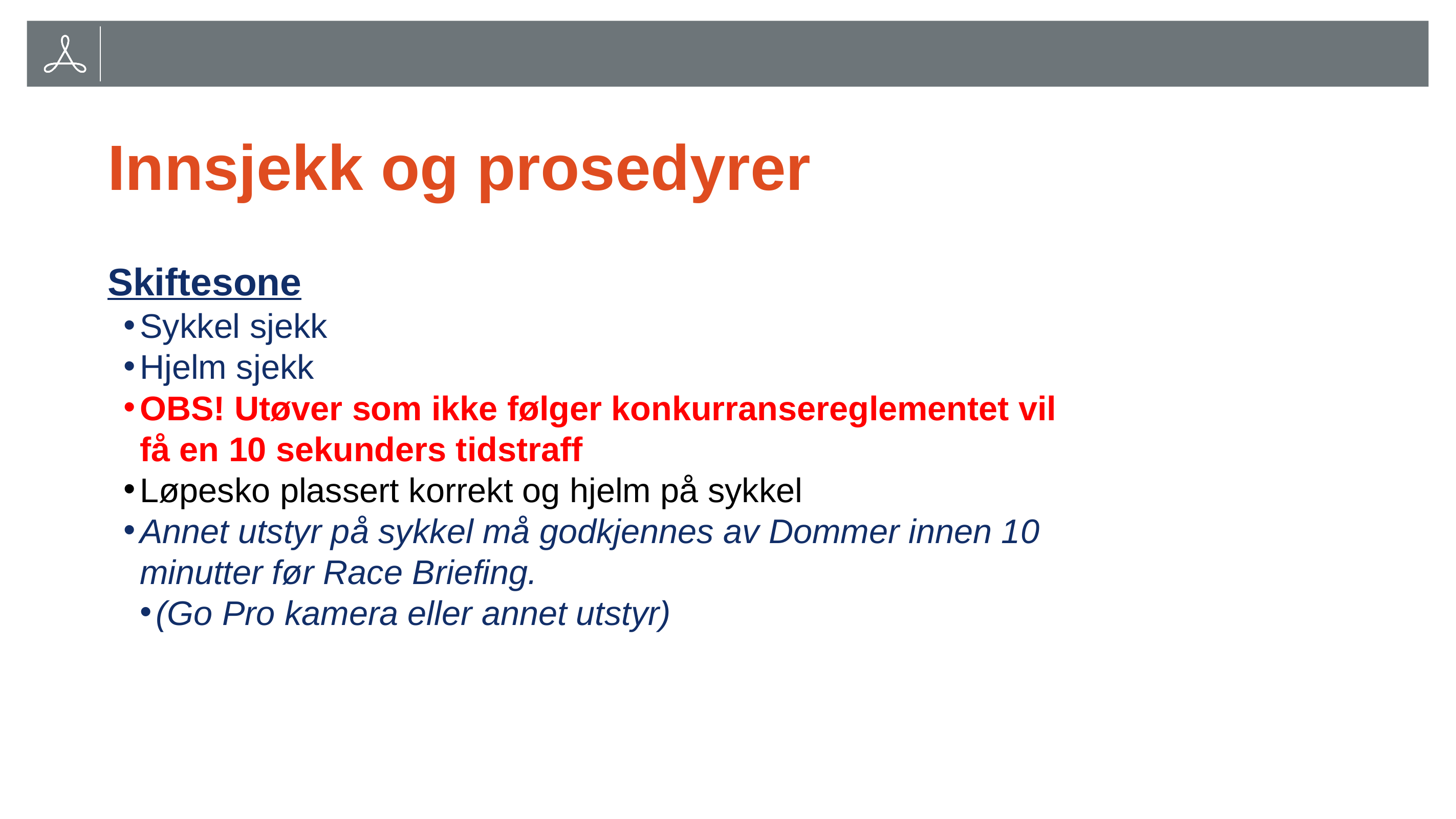

# Innsjekk og prosedyrer

Skiftesone
Sykkel sjekk
Hjelm sjekk
OBS! Utøver som ikke følger konkurransereglementet vil få en 10 sekunders tidstraff
Løpesko plassert korrekt og hjelm på sykkel
Annet utstyr på sykkel må godkjennes av Dommer innen 10 minutter før Race Briefing.
(Go Pro kamera eller annet utstyr)